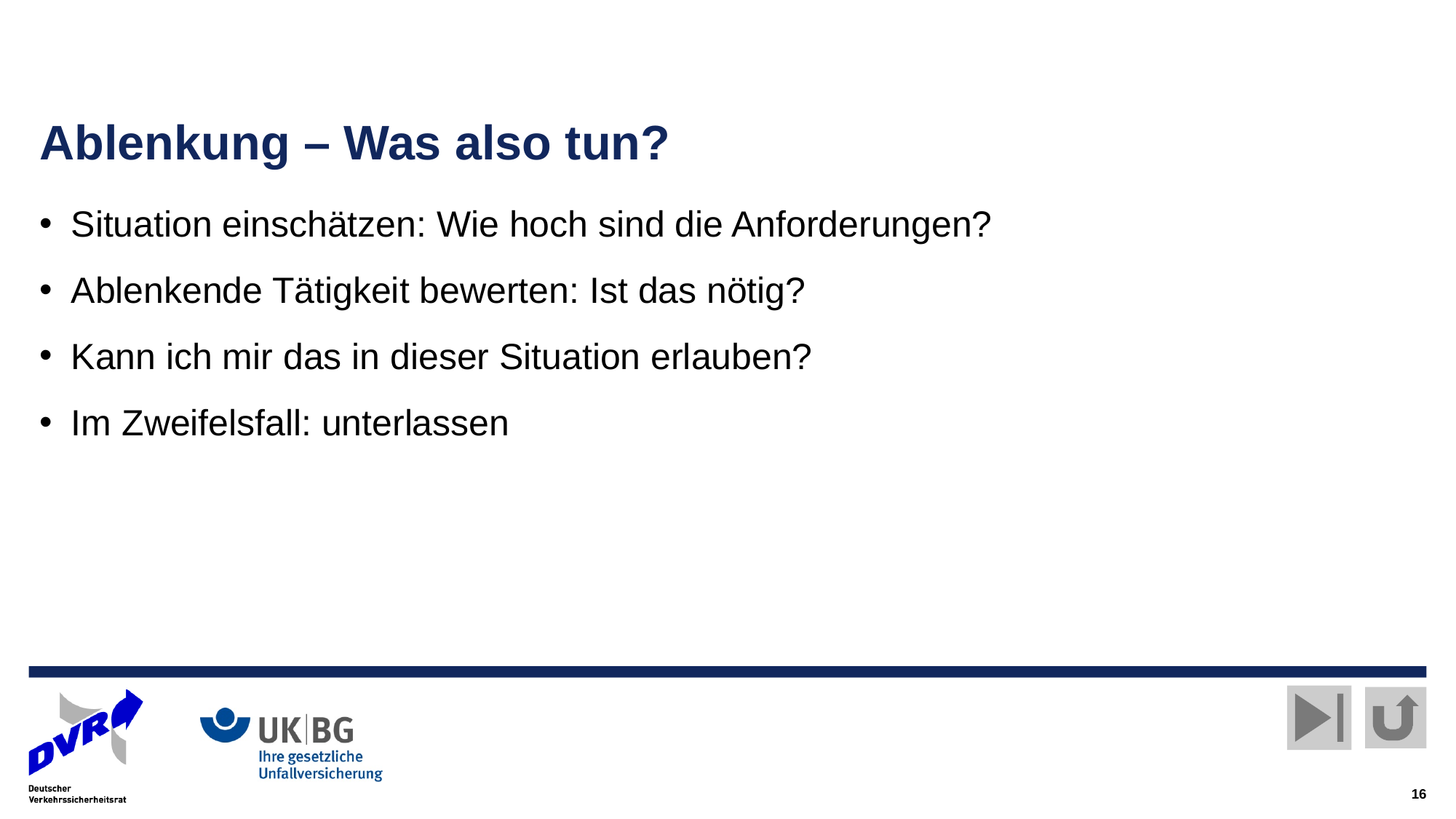

# Ablenkung – Was also tun?

Situation einschätzen: Wie hoch sind die Anforderungen?
Ablenkende Tätigkeit bewerten: Ist das nötig?
Kann ich mir das in dieser Situation erlauben?
Im Zweifelsfall: unterlassen

16